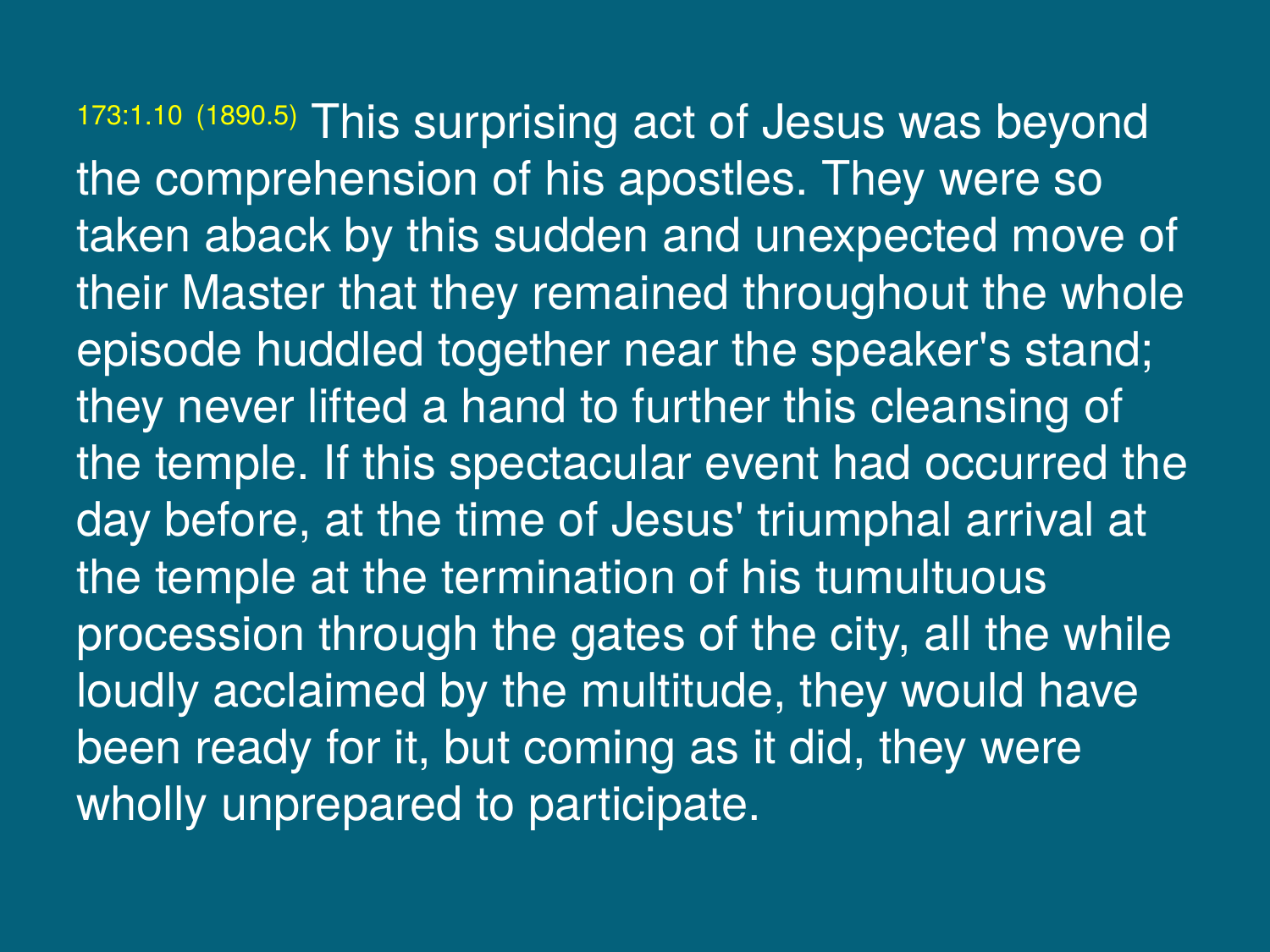

173:1.10 (1890.5) This surprising act of Jesus was beyond the comprehension of his apostles. They were so taken aback by this sudden and unexpected move of their Master that they remained throughout the whole episode huddled together near the speaker's stand; they never lifted a hand to further this cleansing of the temple. If this spectacular event had occurred the day before, at the time of Jesus' triumphal arrival at the temple at the termination of his tumultuous procession through the gates of the city, all the while loudly acclaimed by the multitude, they would have been ready for it, but coming as it did, they were wholly unprepared to participate.